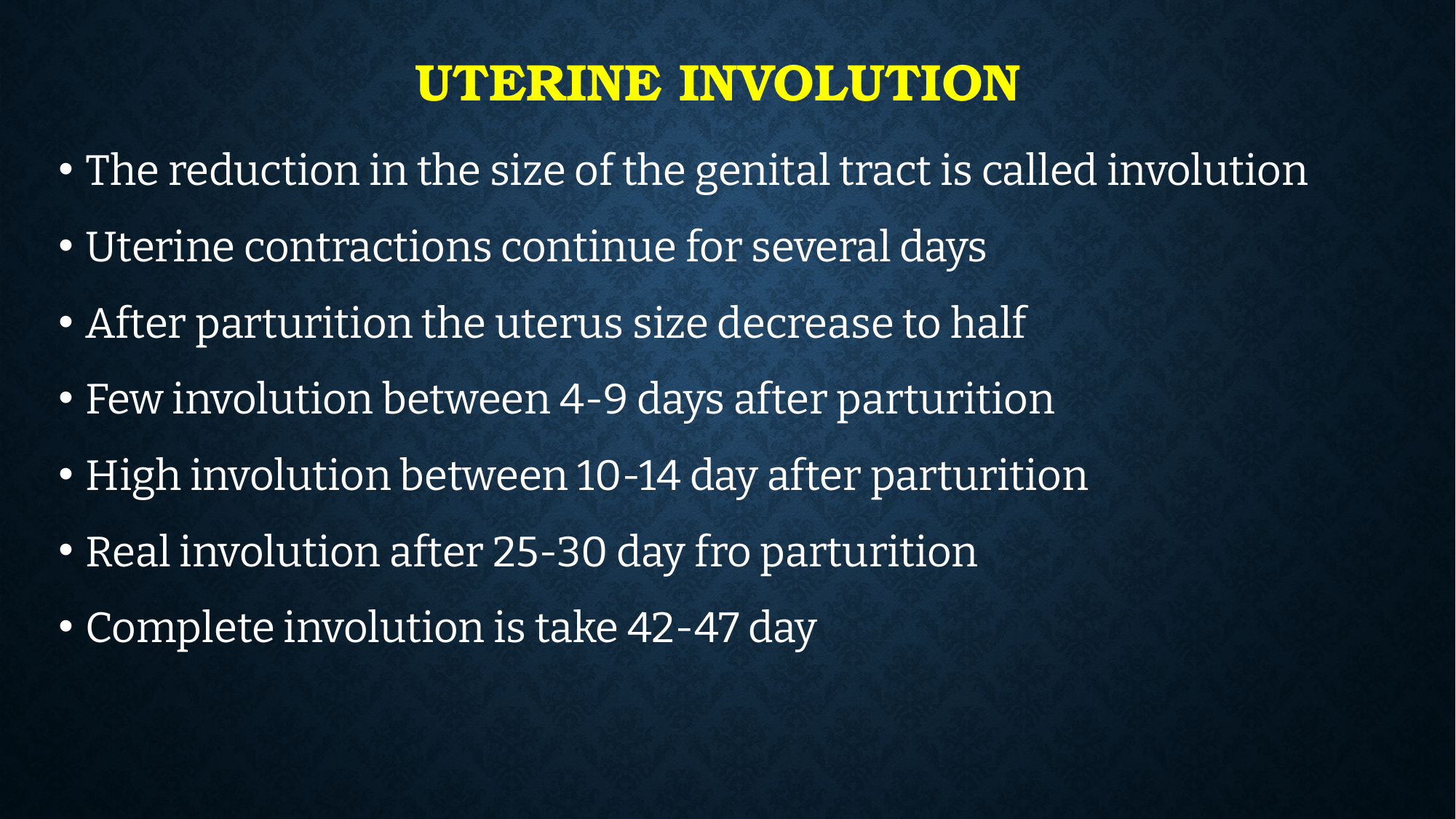

# Uterine involution
The reduction in the size of the genital tract is called involution
Uterine contractions continue for several days
After parturition the uterus size decrease to half
Few involution between 4-9 days after parturition
High involution between 10-14 day after parturition
Real involution after 25-30 day fro parturition
Complete involution is take 42-47 day